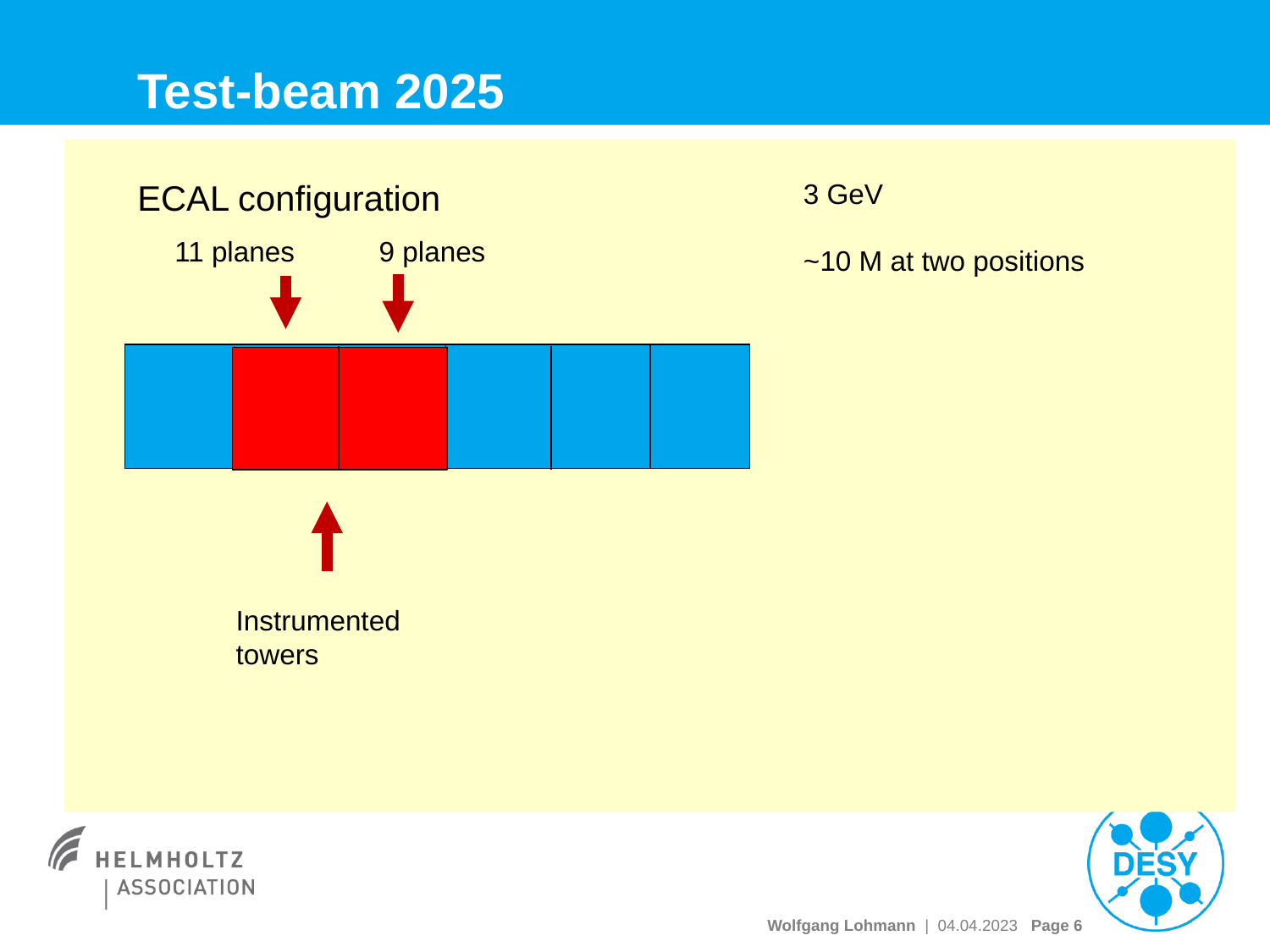

# Test-beam 2025

ECAL configuration
3 GeV

~10 M at two positions

9 planes
11 planes

Instrumented
towers